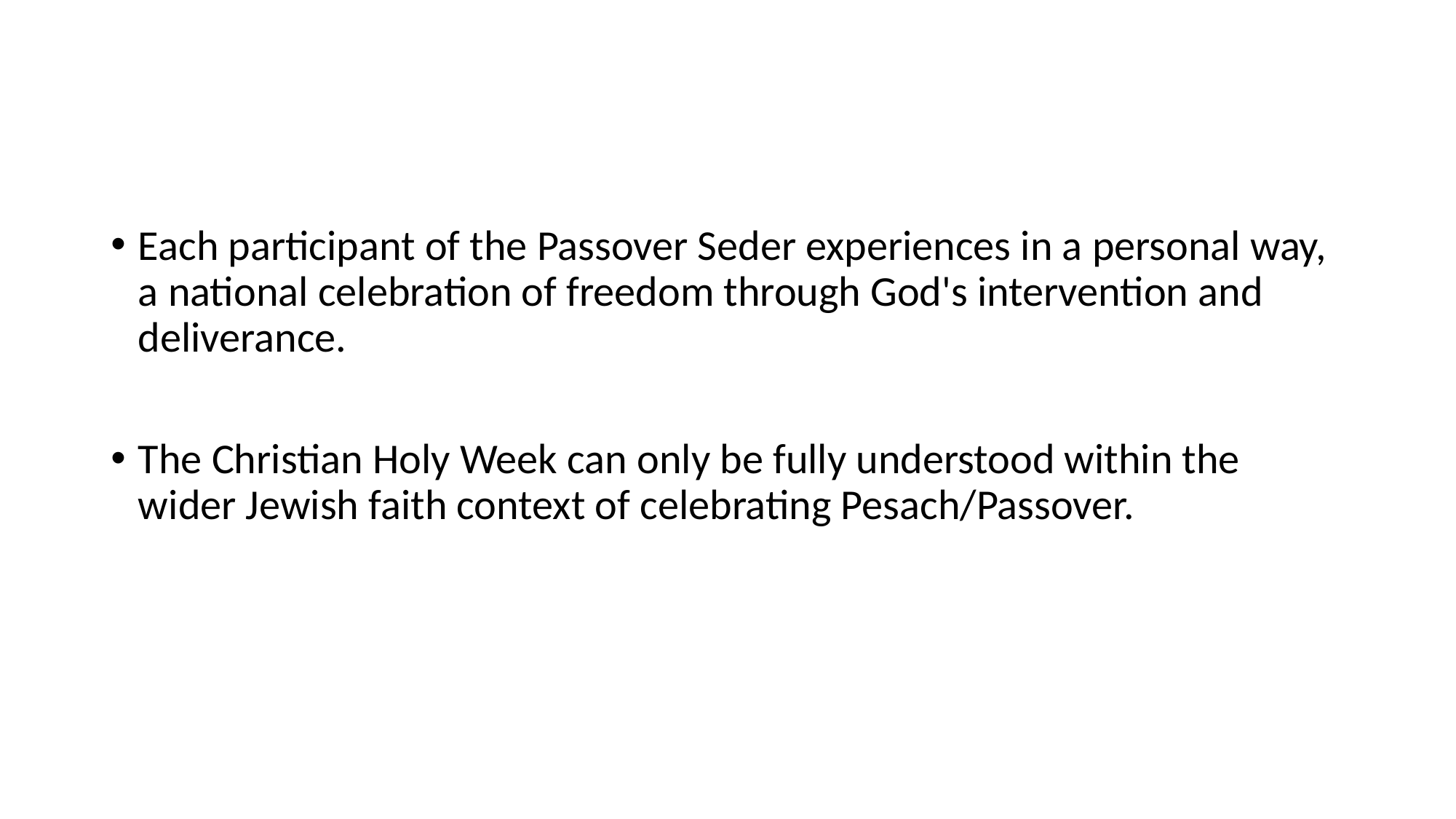

#
Each participant of the Passover Seder experiences in a personal way, a national celebration of freedom through God's intervention and deliverance.

The Christian Holy Week can only be fully understood within the wider Jewish faith context of celebrating Pesach/Passover.